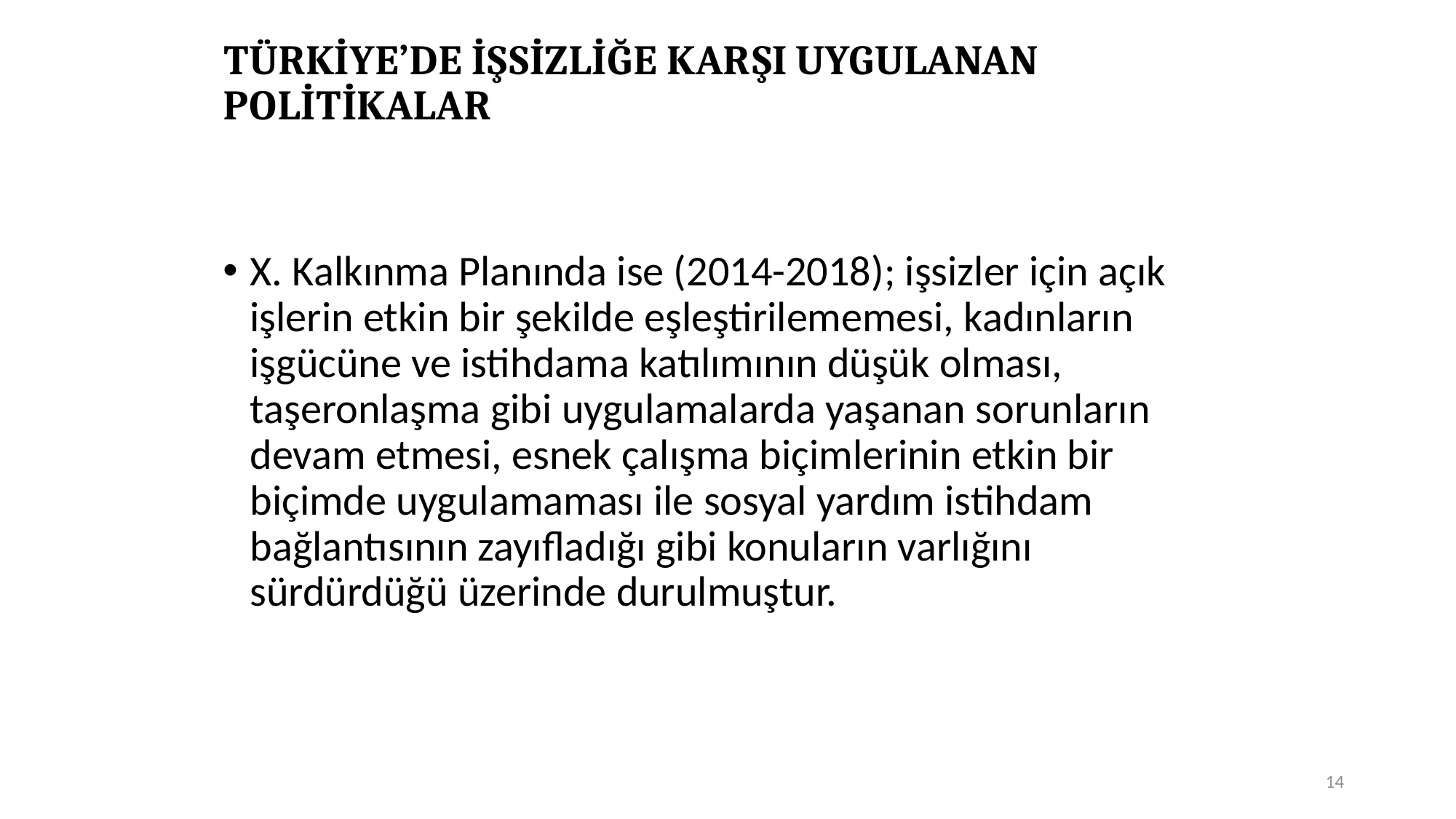

# TÜRKİYE’DE İŞSİZLİĞE KARŞI UYGULANAN POLİTİKALAR

X. Kalkınma Planında ise (2014-2018); işsizler için açık işlerin etkin bir şekilde eşleştirilememesi, kadınların işgücüne ve istihdama katılımının düşük olması, taşeronlaşma gibi uygulamalarda yaşanan sorunların devam etmesi, esnek çalışma biçimlerinin etkin bir biçimde uygulamaması ile sosyal yardım istihdam bağlantısının zayıfladığı gibi konuların varlığını sürdürdüğü üzerinde durulmuştur.

14